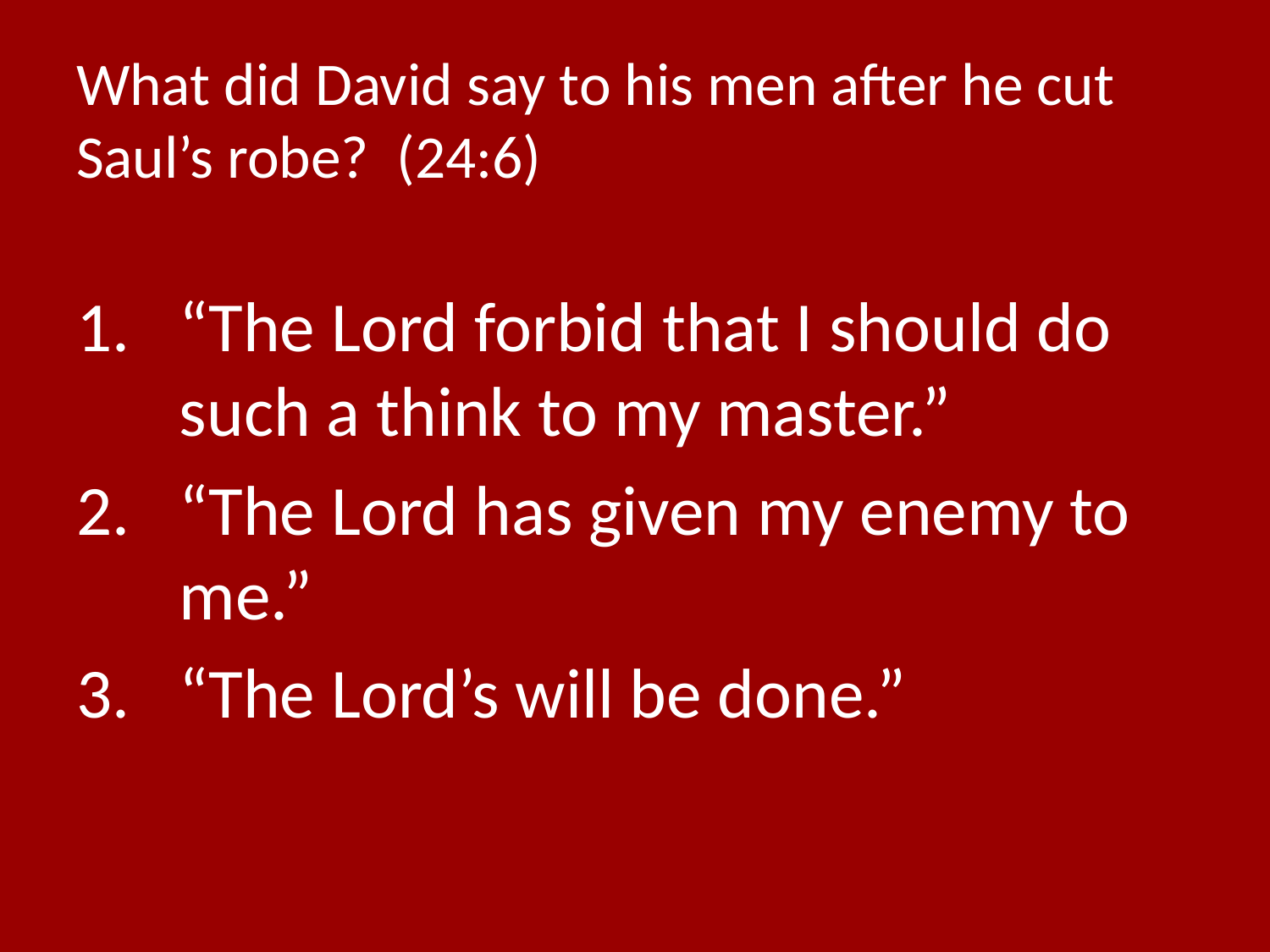

# What did David say to his men after he cut Saul’s robe?  (24:6)
“The Lord forbid that I should do such a think to my master.”
“The Lord has given my enemy to me.”
“The Lord’s will be done.”